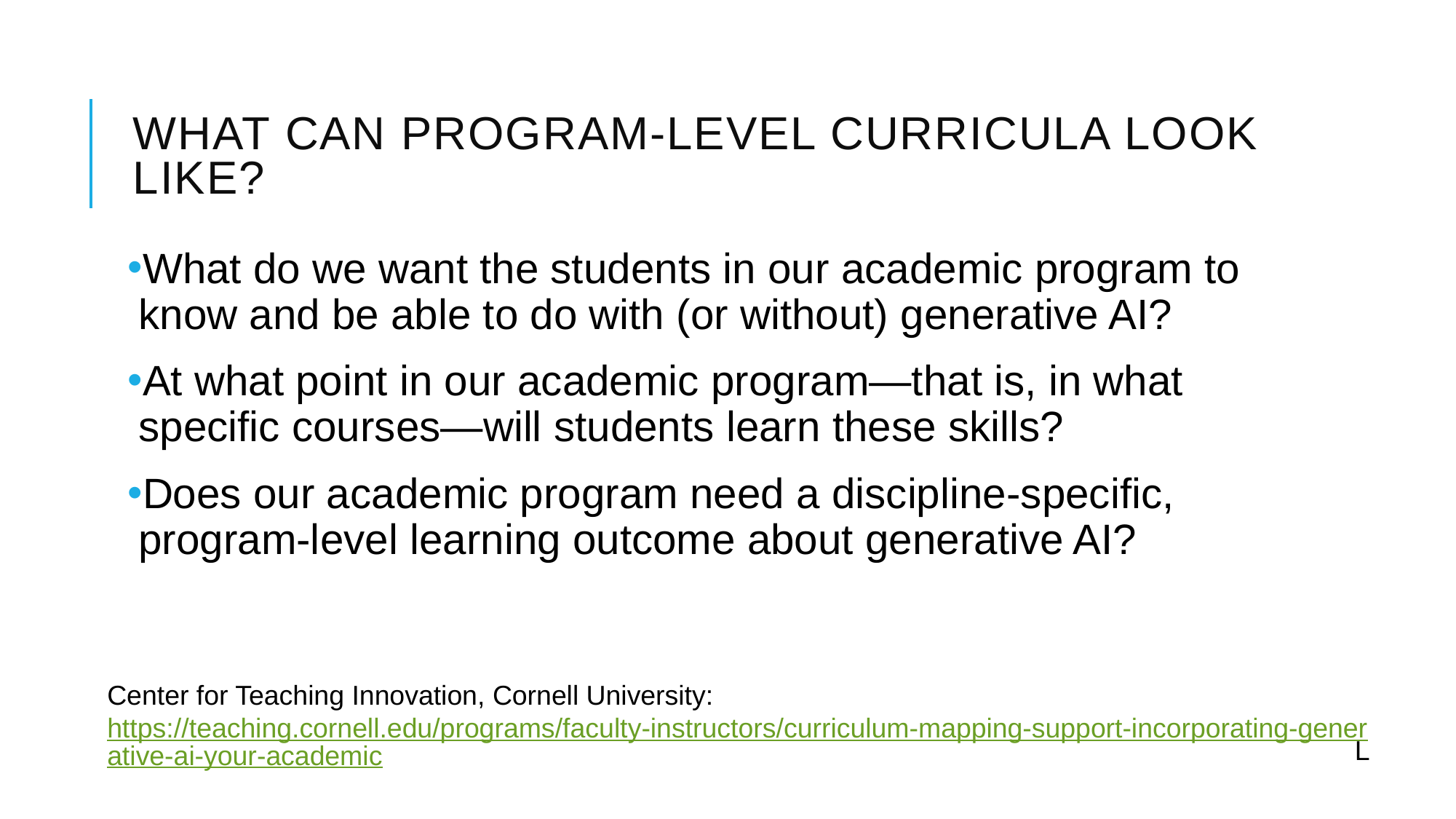

# What can program-level curricula look like?
What do we want the students in our academic program to know and be able to do with (or without) generative AI?
At what point in our academic program—that is, in what specific courses—will students learn these skills?
Does our academic program need a discipline-specific, program-level learning outcome about generative AI?

Center for Teaching Innovation, Cornell University: https://teaching.cornell.edu/programs/faculty-instructors/curriculum-mapping-support-incorporating-generative-ai-your-academic
L